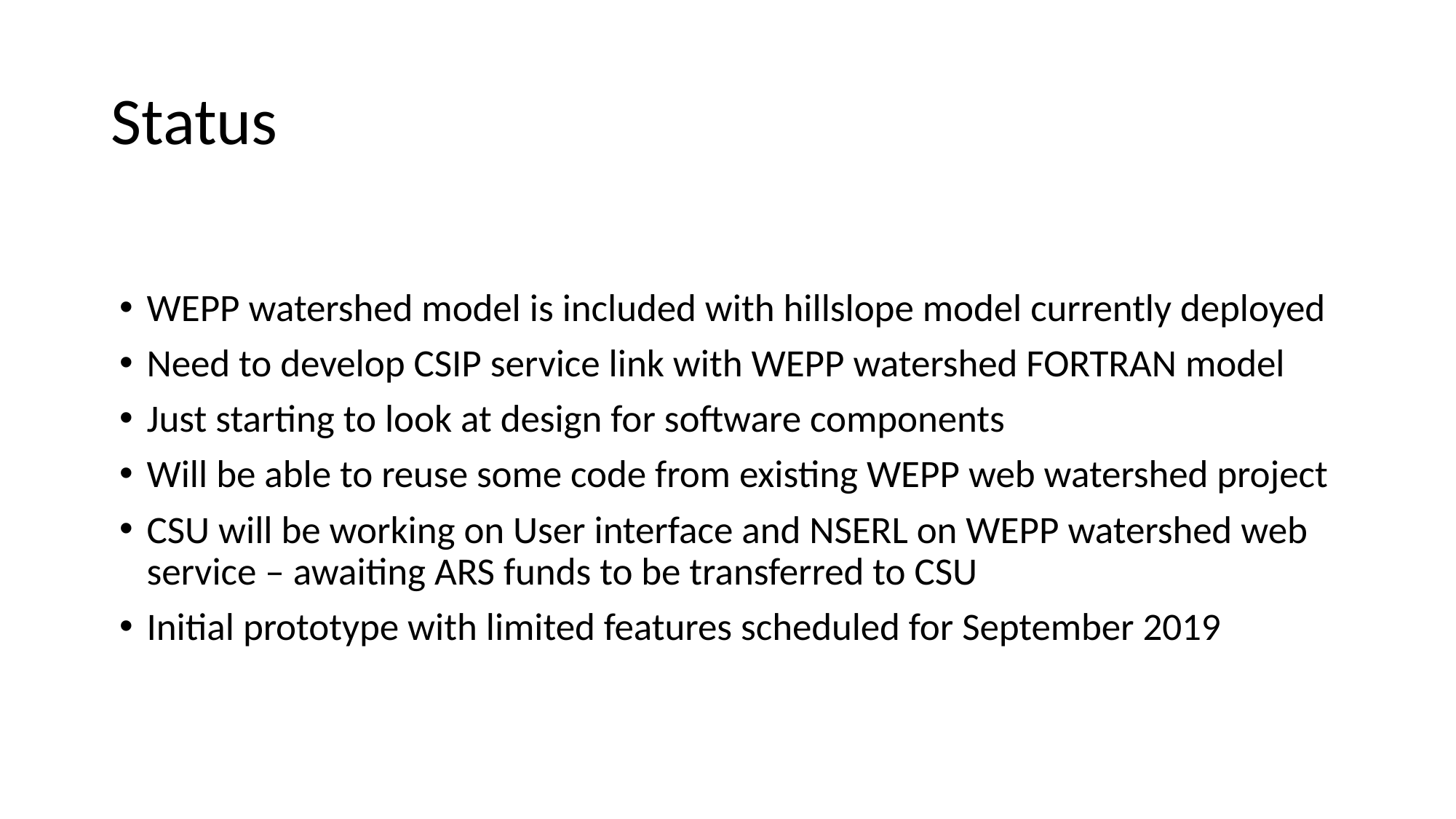

# Status
WEPP watershed model is included with hillslope model currently deployed
Need to develop CSIP service link with WEPP watershed FORTRAN model
Just starting to look at design for software components
Will be able to reuse some code from existing WEPP web watershed project
CSU will be working on User interface and NSERL on WEPP watershed web service – awaiting ARS funds to be transferred to CSU
Initial prototype with limited features scheduled for September 2019